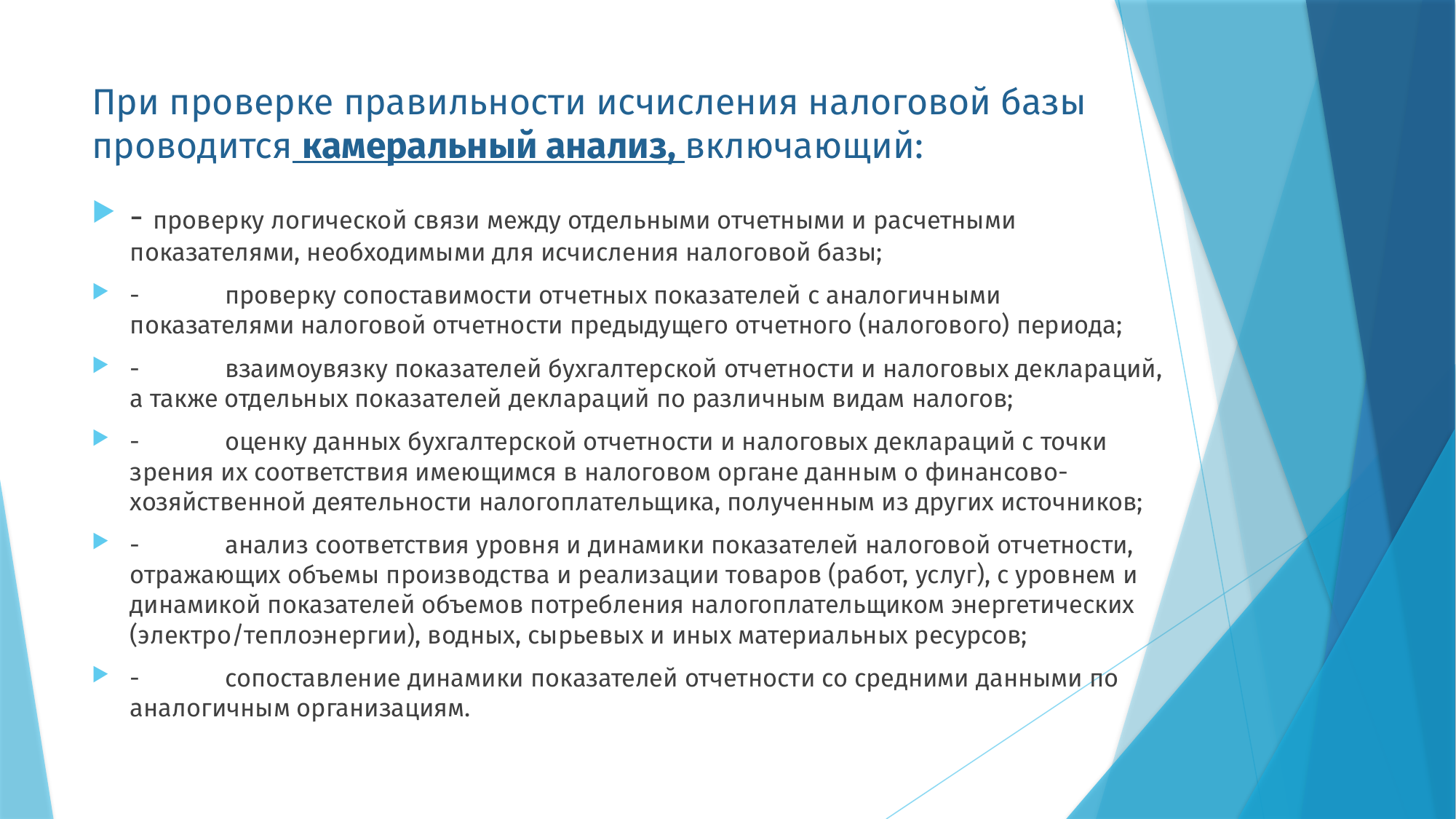

# При проверке правильности исчисления налоговой базы проводится камеральный анализ, включающий:
- проверку логической связи между отдельными отчетными и расчетными показателями, необходимыми для исчисления налоговой базы;
-	проверку сопоставимости отчетных показателей с аналогичными показателями налоговой отчетности предыдущего отчетного (налогового) периода;
-	взаимоувязку показателей бухгалтерской отчетности и налоговых деклараций, а также отдельных показателей деклараций по различным видам налогов;
-	оценку данных бухгалтерской отчетности и налоговых деклараций с точки зрения их соответствия имеющимся в налоговом органе данным о финансово-хозяйственной деятельности налогоплательщика, полученным из других источников;
-	анализ соответствия уровня и динамики показателей налоговой отчетности, отражающих объемы производства и реализации товаров (работ, услуг), с уровнем и динамикой показателей объемов потребления налогоплательщиком энергетических (электро/теплоэнергии), водных, сырьевых и иных материальных ресурсов;
-	сопоставление динамики показателей отчетности со средними данными по аналогичным организациям.